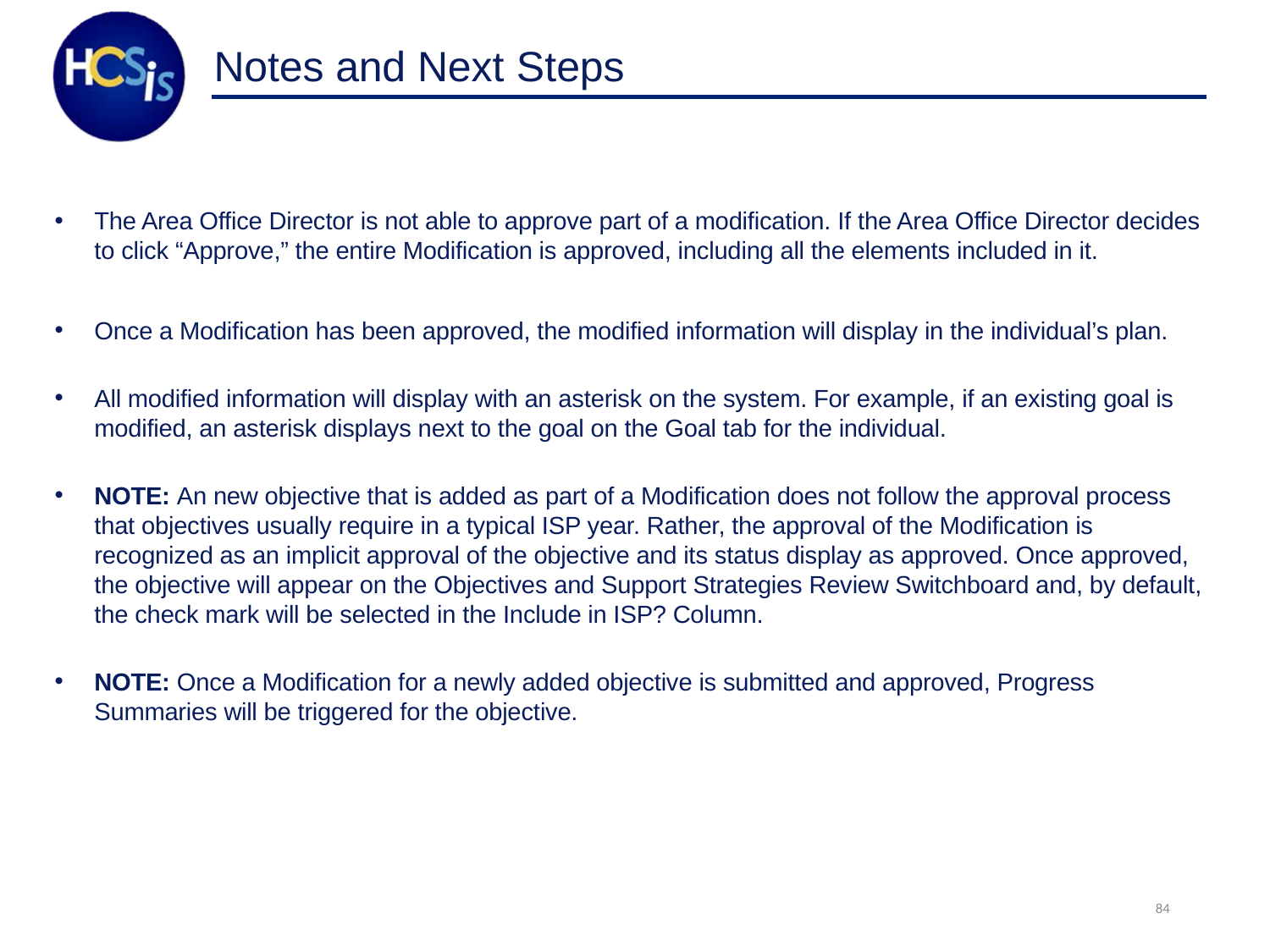

# Notes and Next Steps

The Area Office Director is not able to approve part of a modification. If the Area Office Director decides to click “Approve,” the entire Modification is approved, including all the elements included in it.

Once a Modification has been approved, the modified information will display in the individual’s plan.

All modified information will display with an asterisk on the system. For example, if an existing goal is modified, an asterisk displays next to the goal on the Goal tab for the individual.

NOTE: An new objective that is added as part of a Modification does not follow the approval process that objectives usually require in a typical ISP year. Rather, the approval of the Modification is recognized as an implicit approval of the objective and its status display as approved. Once approved, the objective will appear on the Objectives and Support Strategies Review Switchboard and, by default, the check mark will be selected in the Include in ISP? Column.

NOTE: Once a Modification for a newly added objective is submitted and approved, Progress Summaries will be triggered for the objective.

84